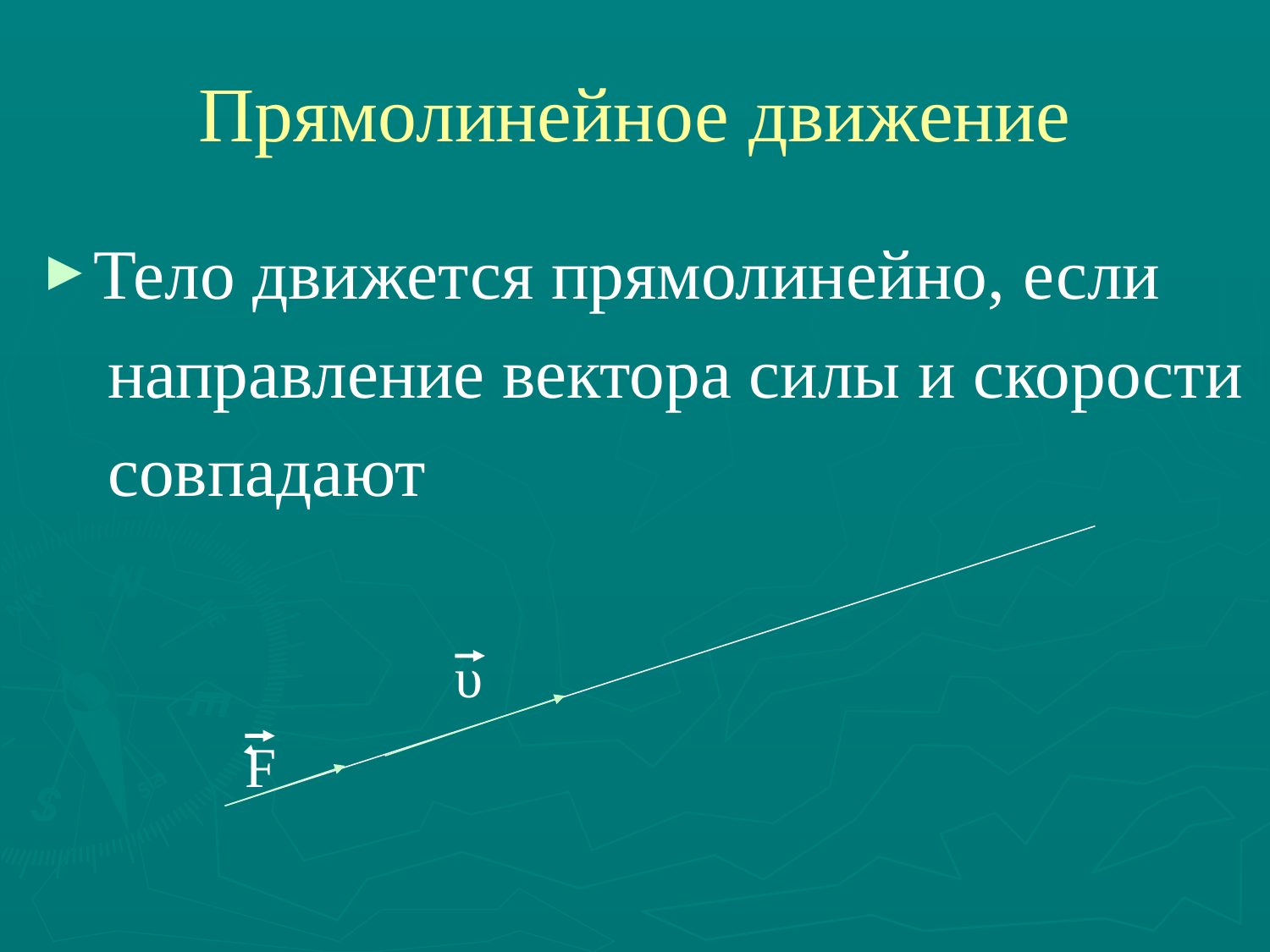

# Прямолинейное движение
Тело движется прямолинейно, если
    направление вектора силы и скорости
    совпадают

υ

F